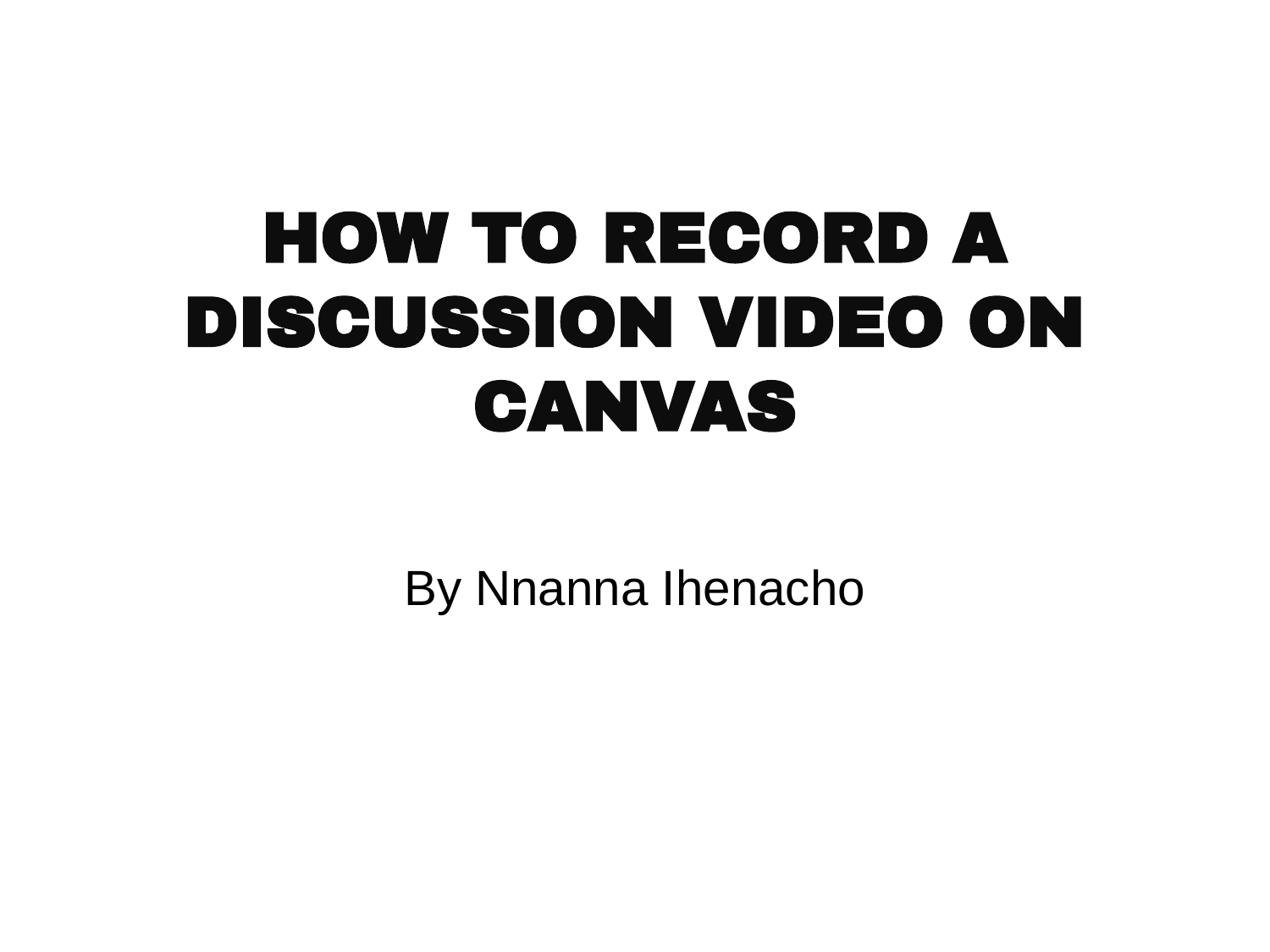

# How To Record A Discussion Video on Canvas
By Nnanna Ihenacho